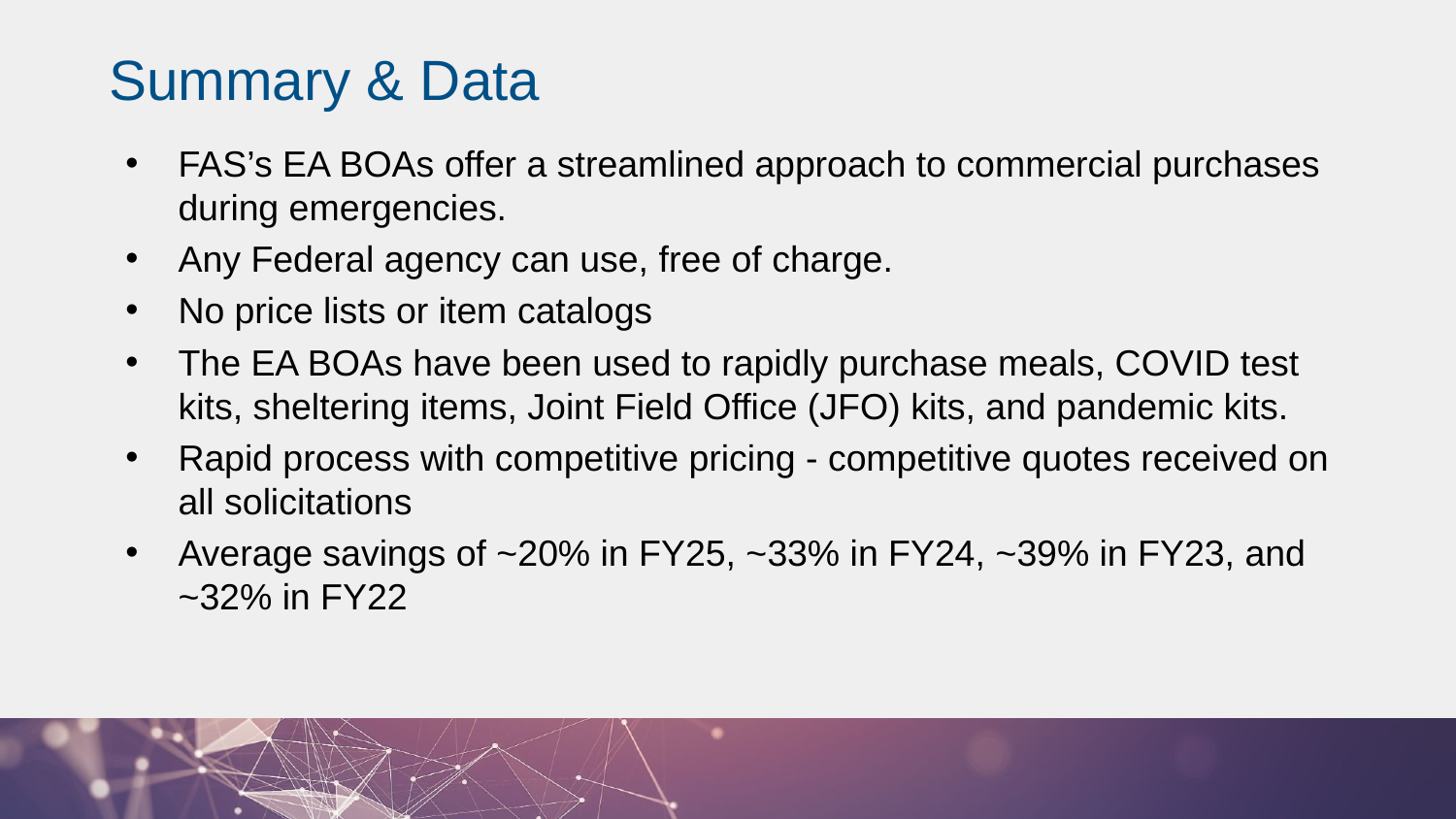

# Summary & Data
FAS’s EA BOAs offer a streamlined approach to commercial purchases during emergencies.
Any Federal agency can use, free of charge.
No price lists or item catalogs
The EA BOAs have been used to rapidly purchase meals, COVID test kits, sheltering items, Joint Field Office (JFO) kits, and pandemic kits.
Rapid process with competitive pricing - competitive quotes received on all solicitations
Average savings of ~20% in FY25, ~33% in FY24, ~39% in FY23, and ~32% in FY22